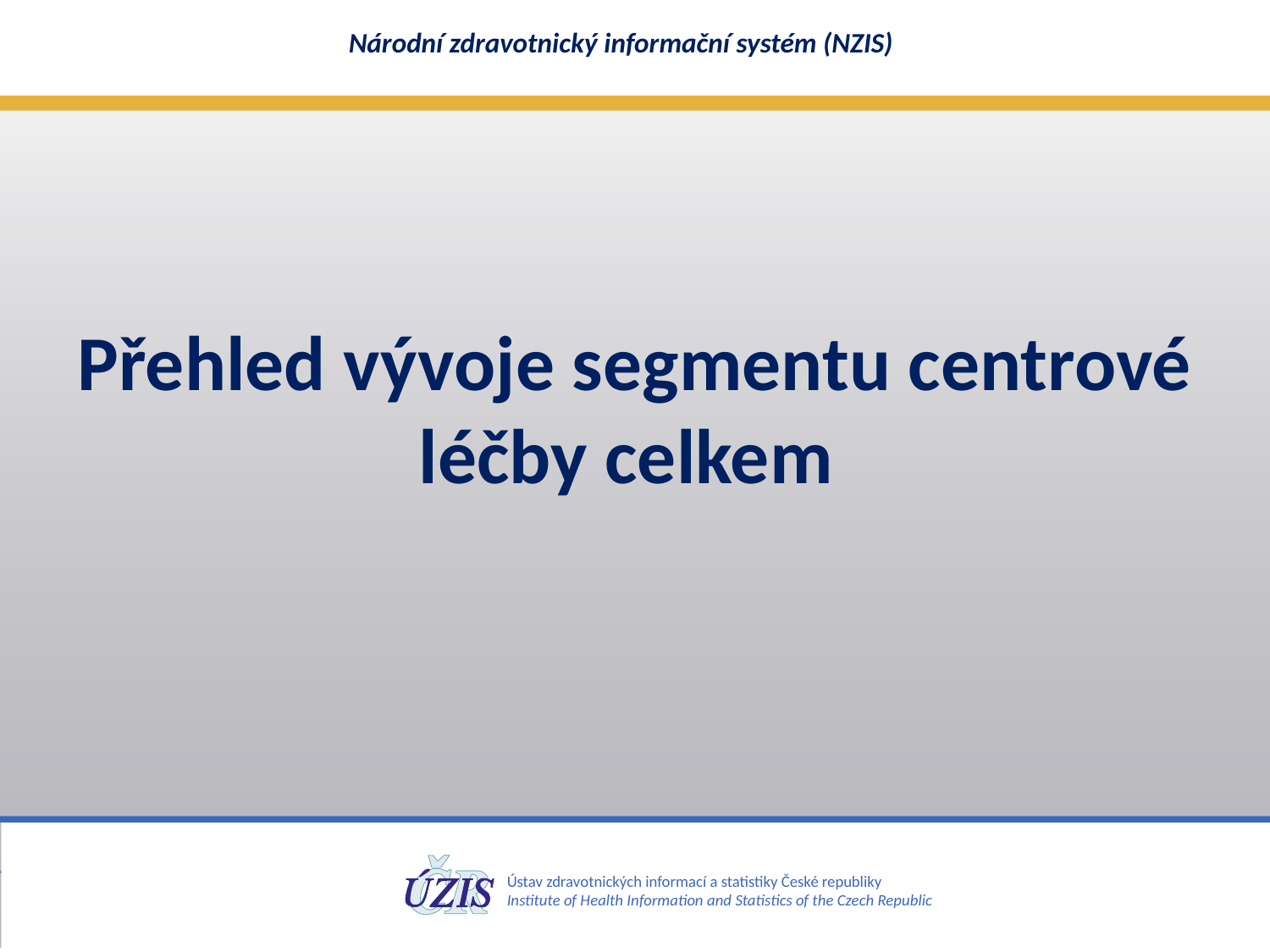

# Přehled vývoje segmentu centrové léčby celkem